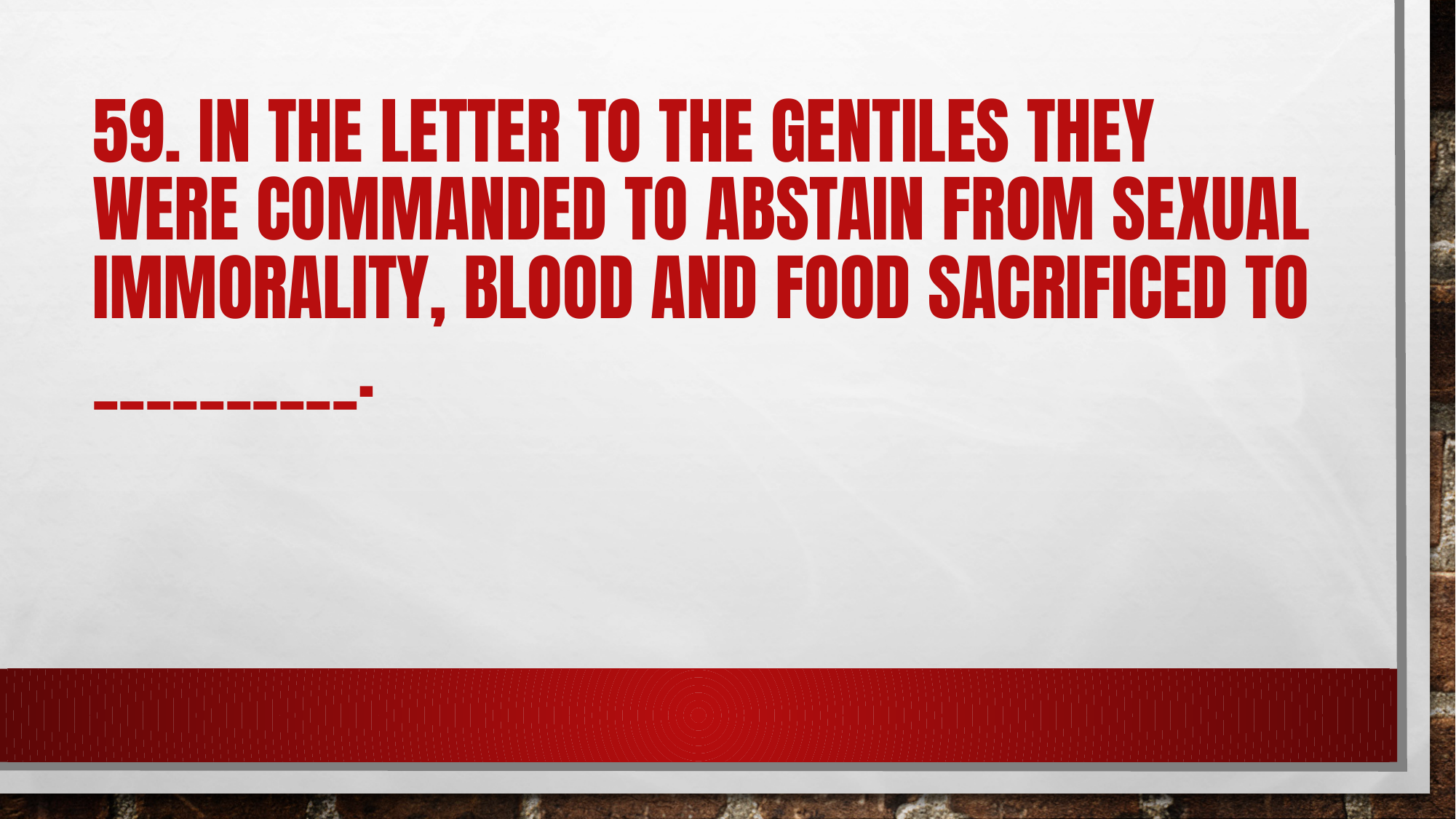

# 59. In the letter to the Gentiles they were commanded to abstain from sexual immorality, blood and food sacrificed to __________.